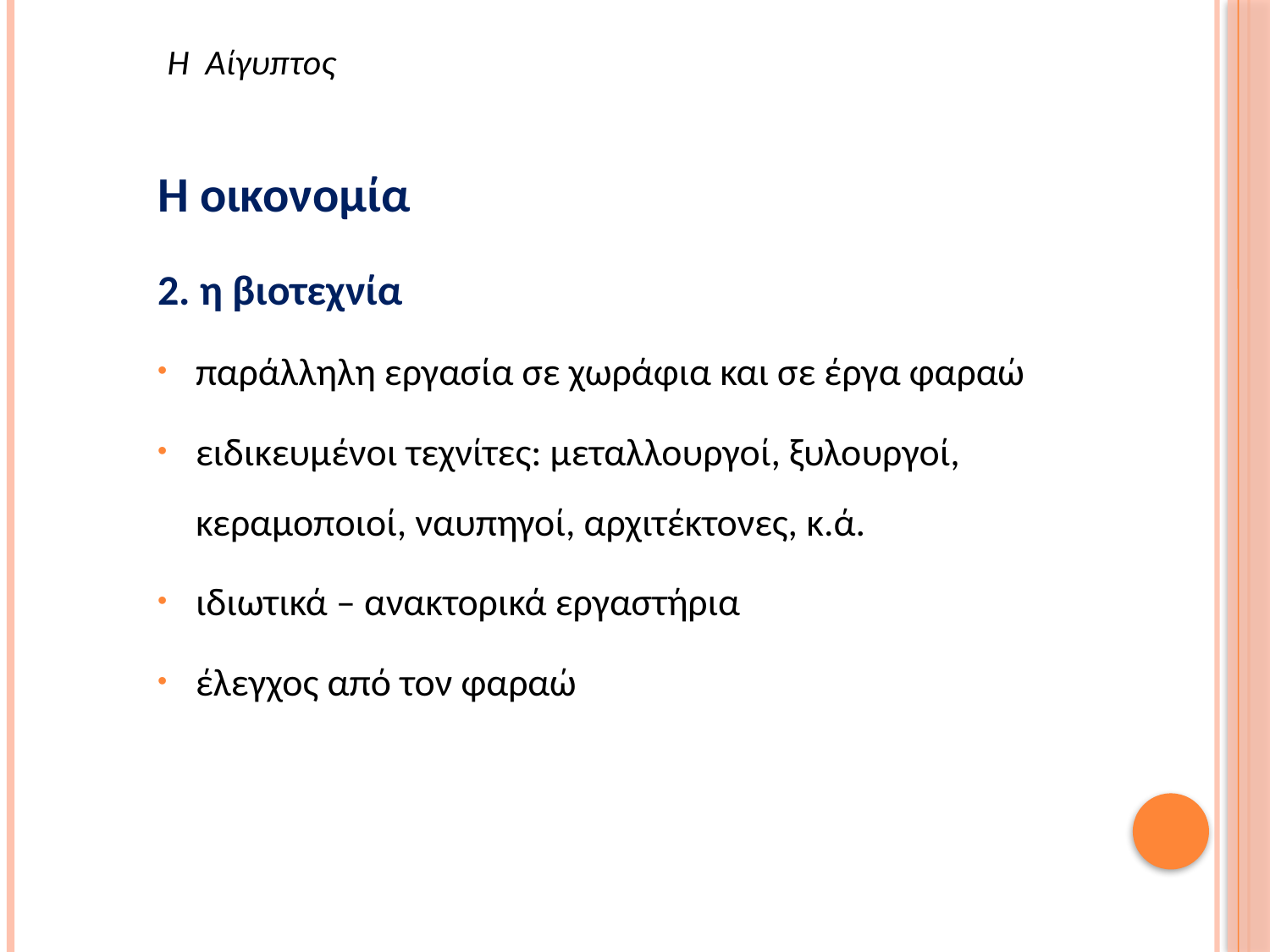

Η  Αίγυπτος
Η οικονομία
2. η βιοτεχνία
παράλληλη εργασία σε χωράφια και σε έργα φαραώ
ειδικευμένοι τεχνίτες: μεταλλουργοί, ξυλουργοί, κεραμοποιοί, ναυπηγοί, αρχιτέκτονες, κ.ά.
ιδιωτικά – ανακτορικά εργαστήρια
έλεγχος από τον φαραώ